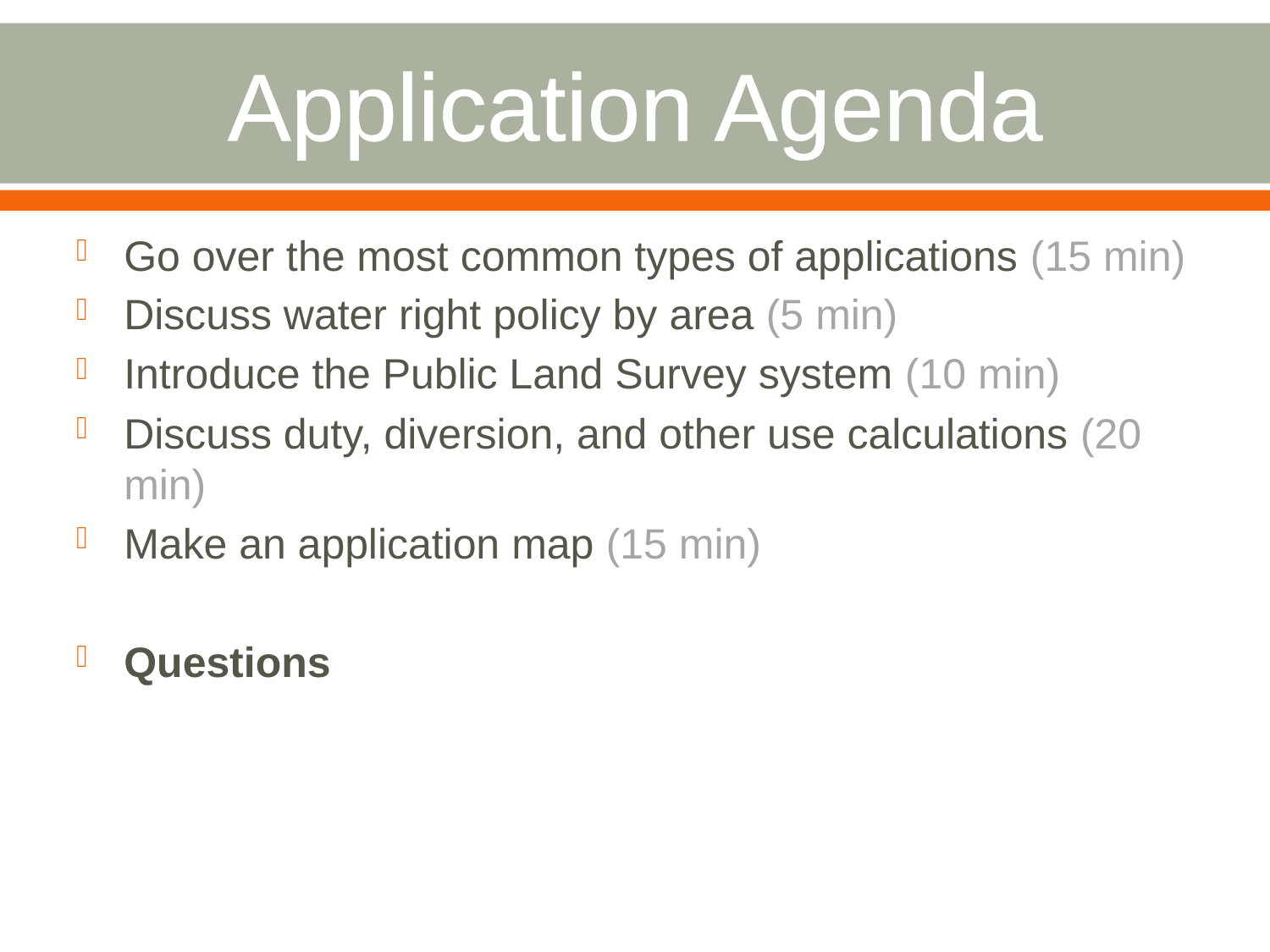

# Application Agenda
Go over the most common types of applications (15 min)
Discuss water right policy by area (5 min)
Introduce the Public Land Survey system (10 min)
Discuss duty, diversion, and other use calculations (20 min)
Make an application map (15 min)

Questions